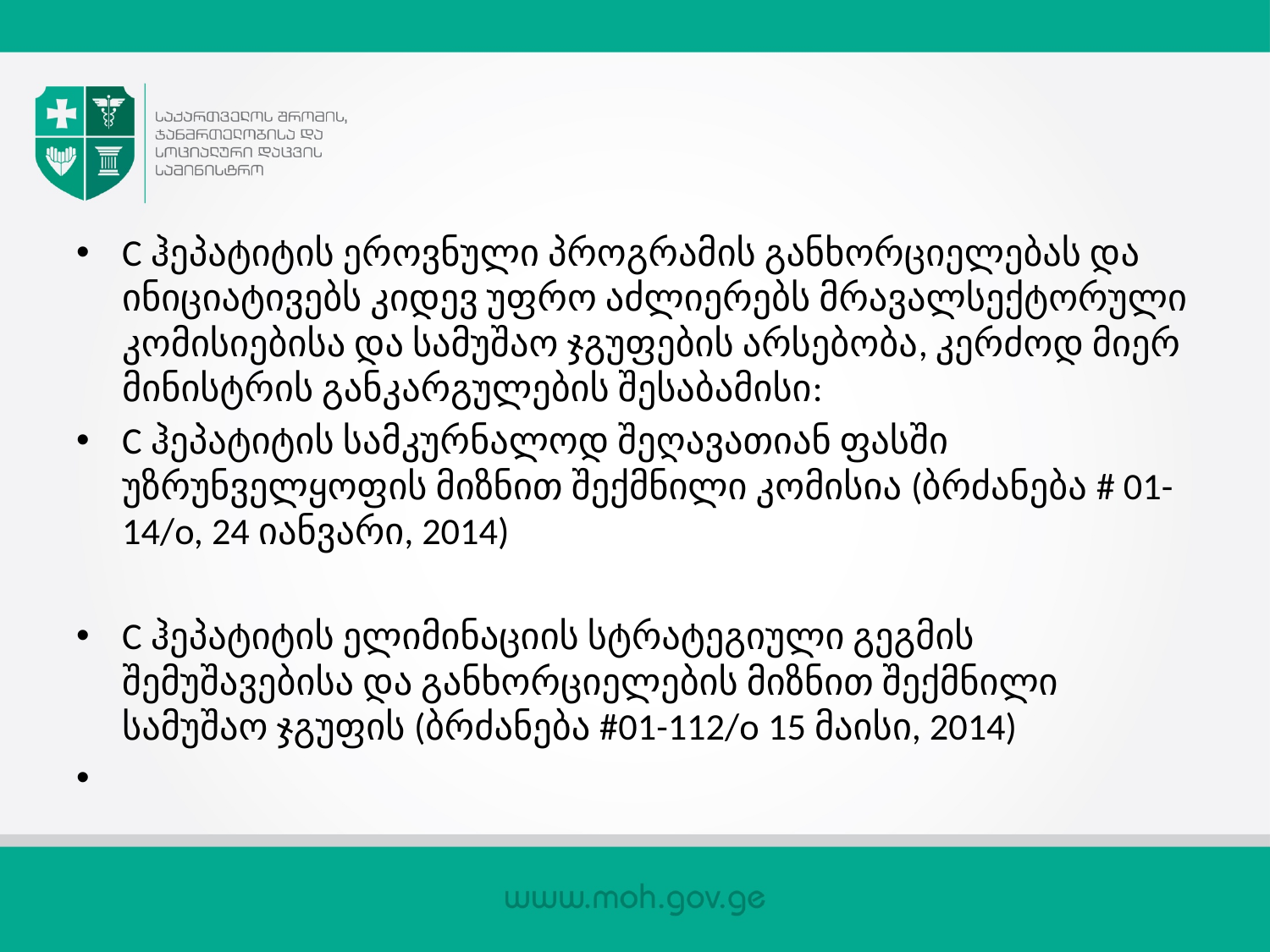

#
C ჰეპატიტის ეროვნული პროგრამის განხორციელებას და ინიციატივებს კიდევ უფრო აძლიერებს მრავალსექტორული კომისიებისა და სამუშაო ჯგუფების არსებობა, კერძოდ მიერ მინისტრის განკარგულების შესაბამისი:
C ჰეპატიტის სამკურნალოდ შეღავათიან ფასში უზრუნველყოფის მიზნით შექმნილი კომისია (ბრძანება # 01-14/o, 24 იანვარი, 2014)

C ჰეპატიტის ელიმინაციის სტრატეგიული გეგმის შემუშავებისა და განხორციელების მიზნით შექმნილი სამუშაო ჯგუფის (ბრძანება #01-112/o 15 მაისი, 2014)